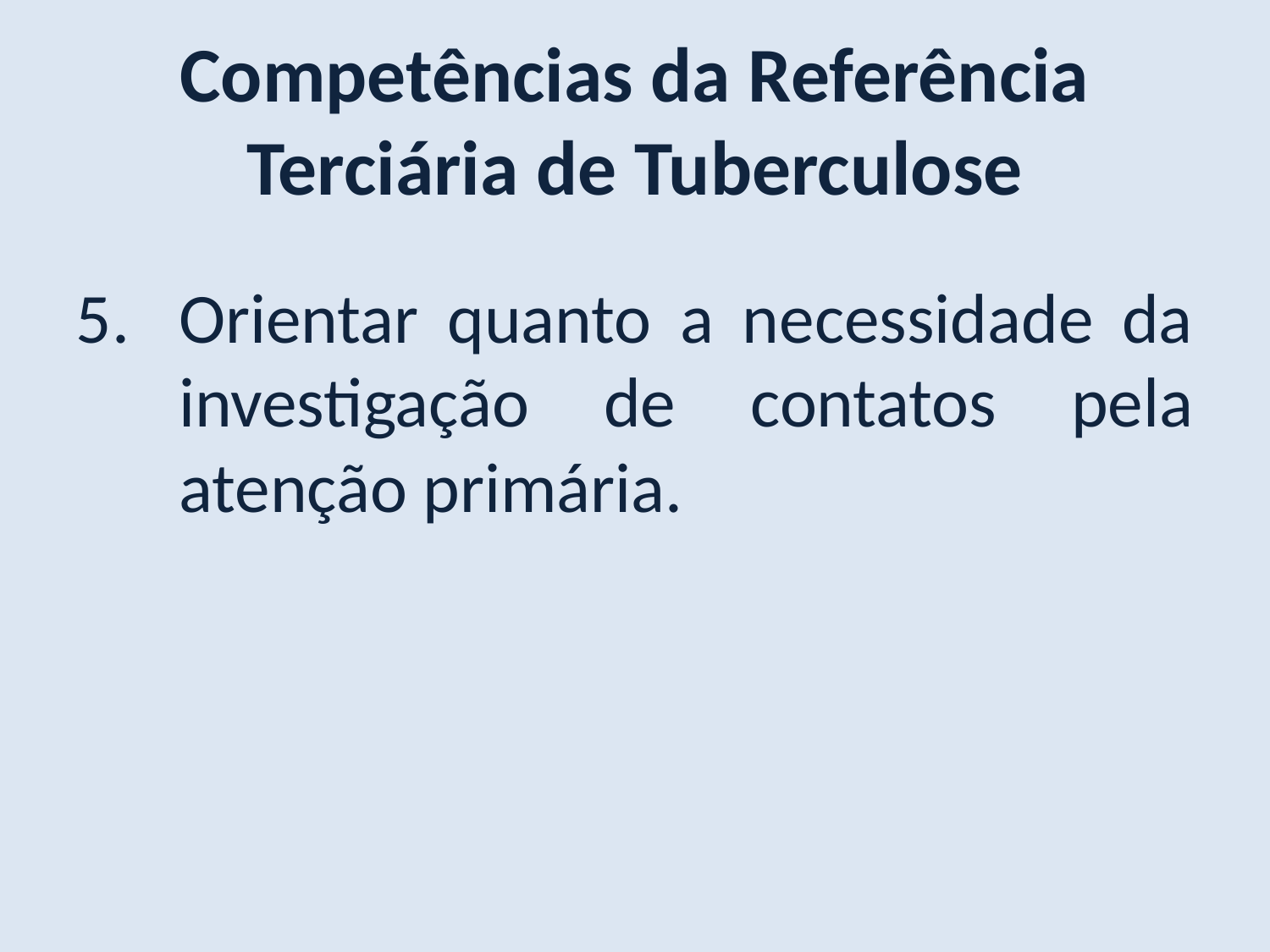

Competências da Referência Terciária de Tuberculose
Orientar quanto a necessidade da investigação de contatos pela atenção primária.